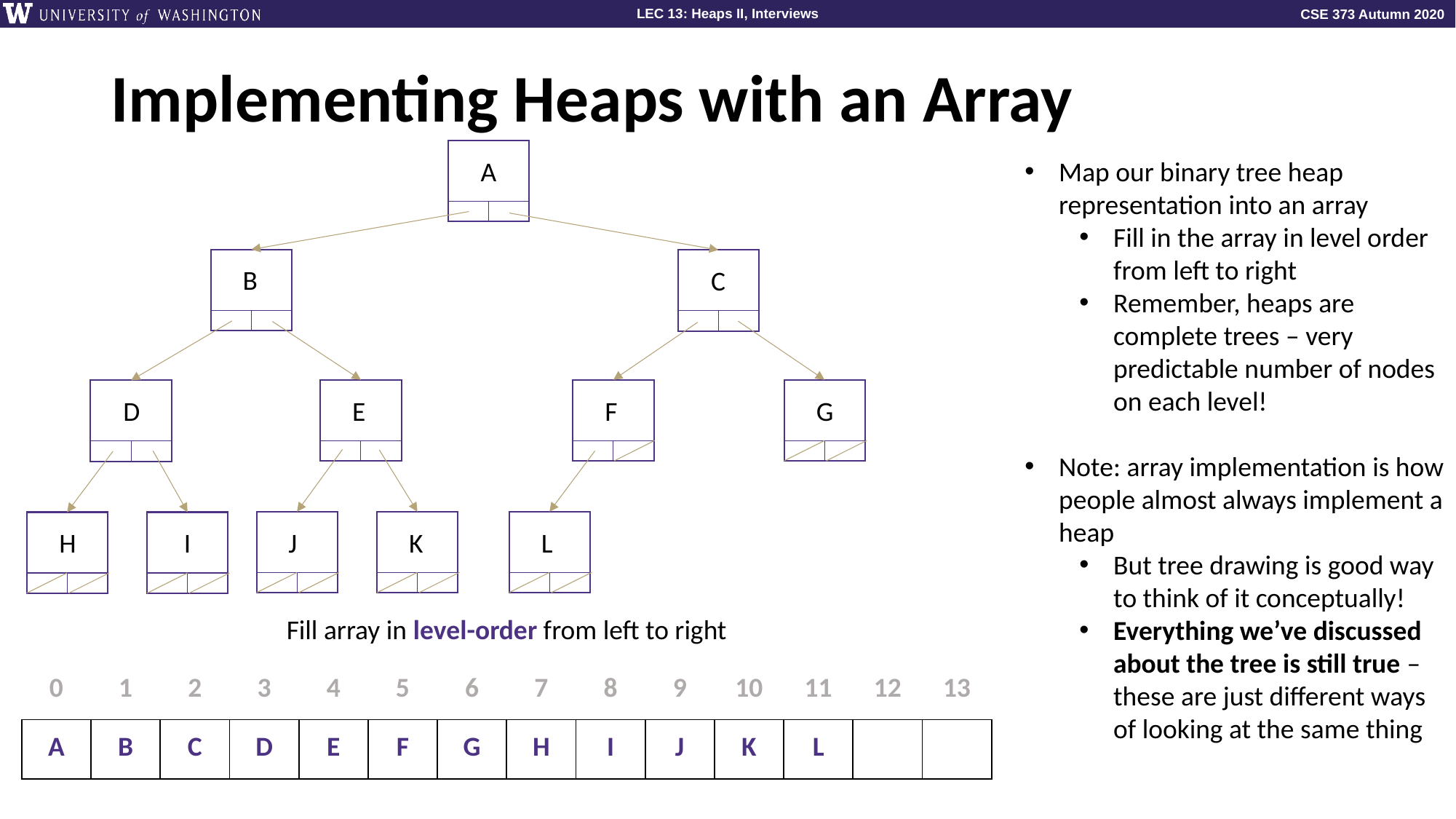

# Implementing Heaps with an Array

A

B

C

G

E

F

D

J

K

L

H

I
Map our binary tree heap representation into an array
Fill in the array in level order from left to right
Remember, heaps are complete trees – very predictable number of nodes on each level!

Note: array implementation is how people almost always implement a heap
But tree drawing is good way to think of it conceptually!
Everything we’ve discussed about the tree is still true – these are just different ways of looking at the same thing
Fill array in level-order from left to right
| 0 | 1 | 2 | 3 | 4 | 5 | 6 | 7 | 8 | 9 | 10 | 11 | 12 | 13 |
| --- | --- | --- | --- | --- | --- | --- | --- | --- | --- | --- | --- | --- | --- |
| A | B | C | D | E | F | G | H | I | J | K | L |  |  |